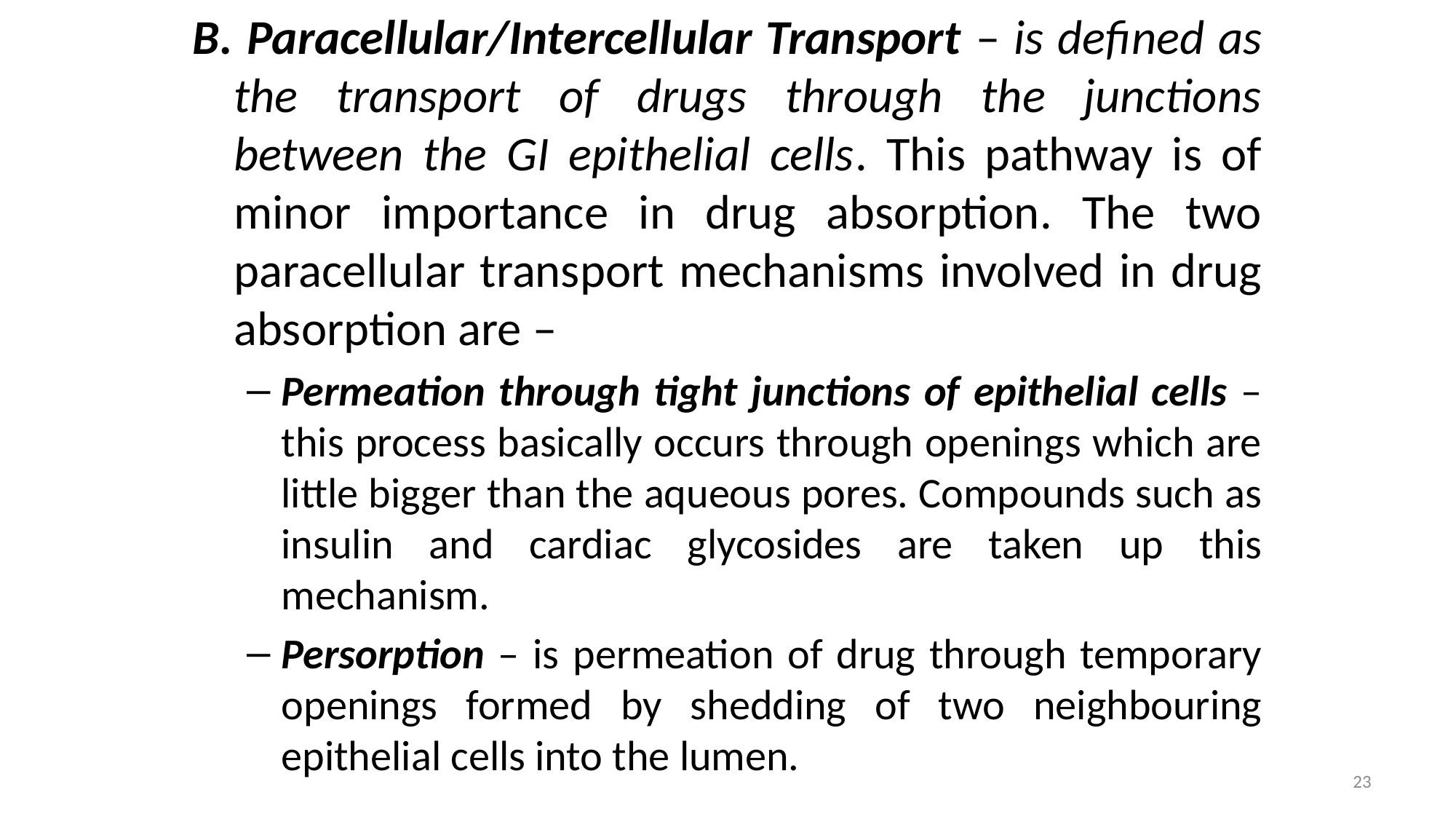

B. Paracellular/Intercellular Transport – is defined as the transport of drugs through the junctions between the GI epithelial cells. This pathway is of minor importance in drug absorption. The two paracellular transport mechanisms involved in drug absorption are –
Permeation through tight junctions of epithelial cells – this process basically occurs through openings which are little bigger than the aqueous pores. Compounds such as insulin and cardiac glycosides are taken up this mechanism.
Persorption – is permeation of drug through temporary openings formed by shedding of two neighbouring epithelial cells into the lumen.

23